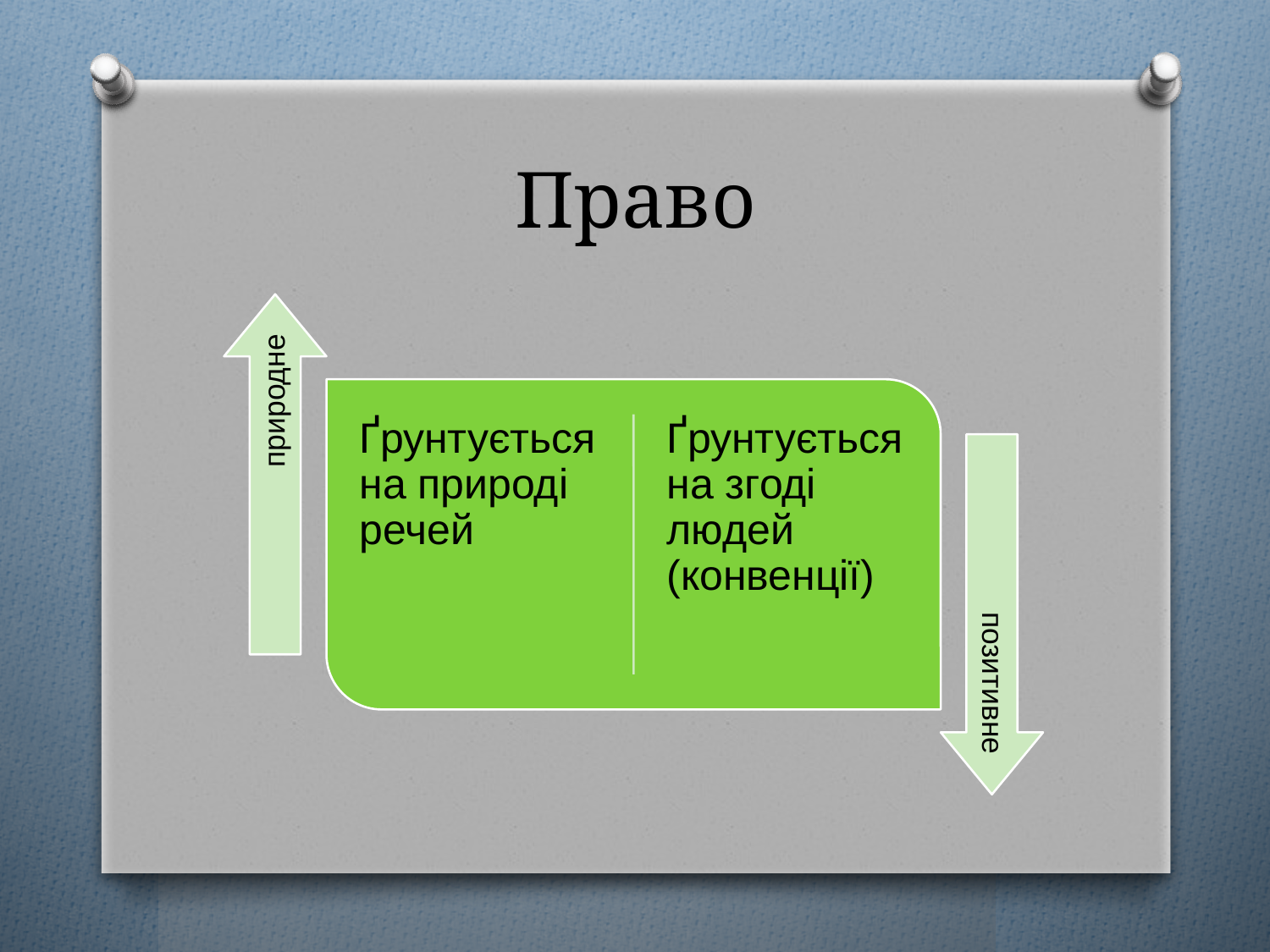

# Право
Ґрунтується на природі речей
Ґрунтується на згоді людей (конвенції)
природне
позитивне